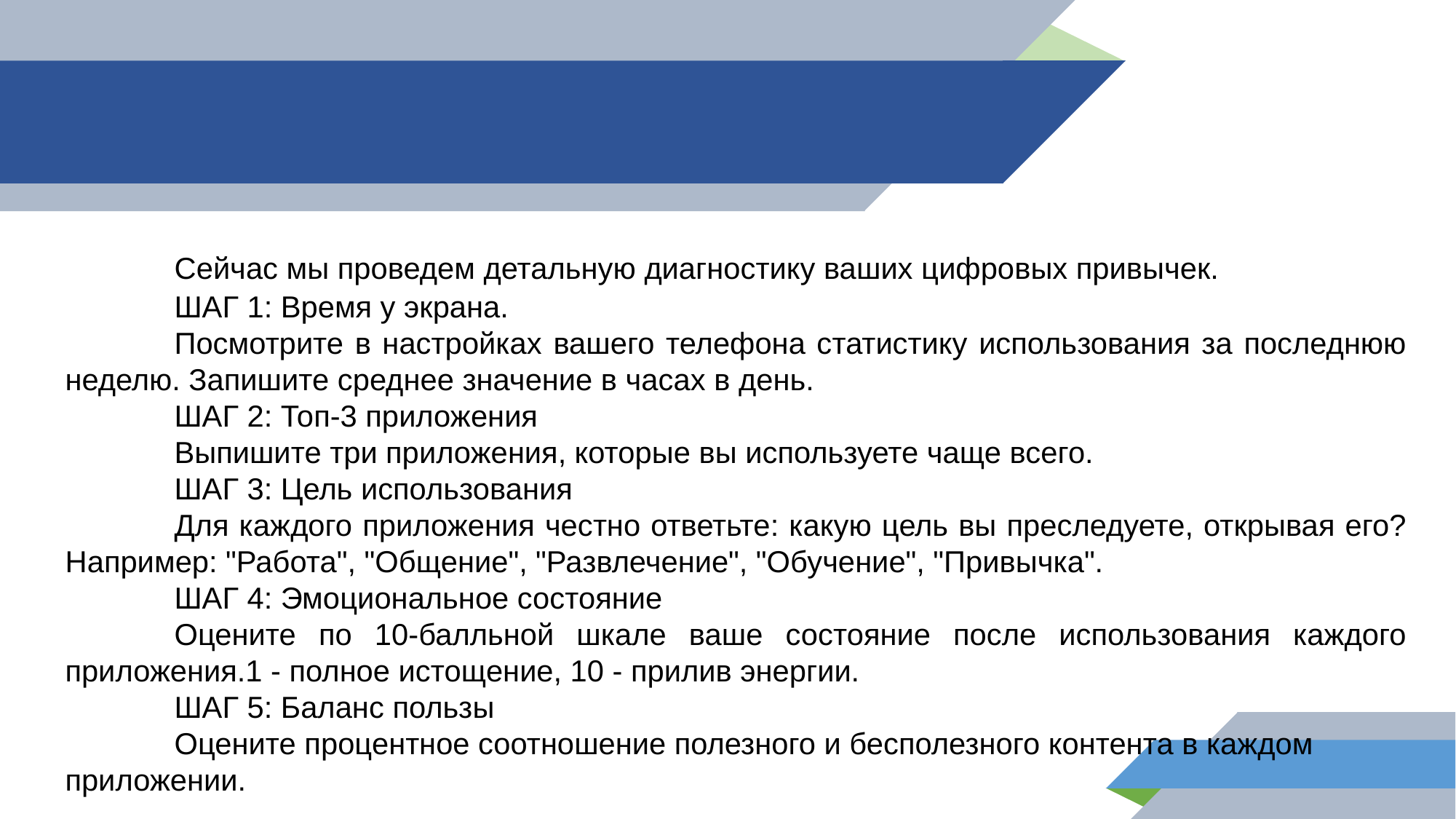

Сейчас мы проведем детальную диагностику ваших цифровых привычек.
	ШАГ 1: Время у экрана.
	Посмотрите в настройках вашего телефона статистику использования за последнюю неделю. Запишите среднее значение в часах в день.
	ШАГ 2: Топ-3 приложения
	Выпишите три приложения, которые вы используете чаще всего.
	ШАГ 3: Цель использования
	Для каждого приложения честно ответьте: какую цель вы преследуете, открывая его? Например: "Работа", "Общение", "Развлечение", "Обучение", "Привычка".
	ШАГ 4: Эмоциональное состояние
	Оцените по 10-балльной шкале ваше состояние после использования каждого приложения.1 - полное истощение, 10 - прилив энергии.
	ШАГ 5: Баланс пользы
	Оцените процентное соотношение полезного и бесполезного контента в каждом приложении.